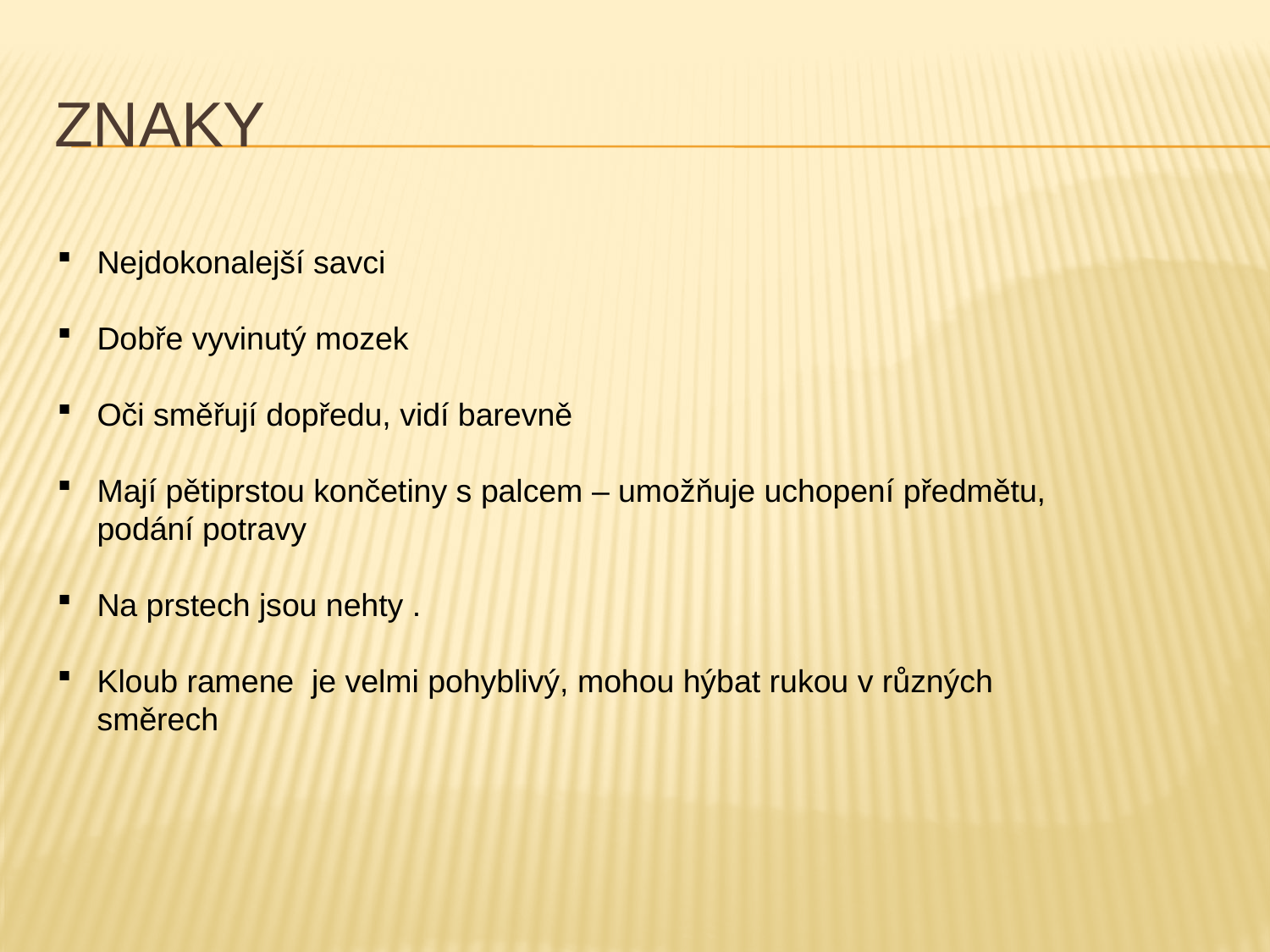

# Znaky
Nejdokonalejší savci

Dobře vyvinutý mozek

Oči směřují dopředu, vidí barevně

Mají pětiprstou končetiny s palcem – umožňuje uchopení předmětu, podání potravy

Na prstech jsou nehty .

Kloub ramene  je velmi pohyblivý, mohou hýbat rukou v různých směrech